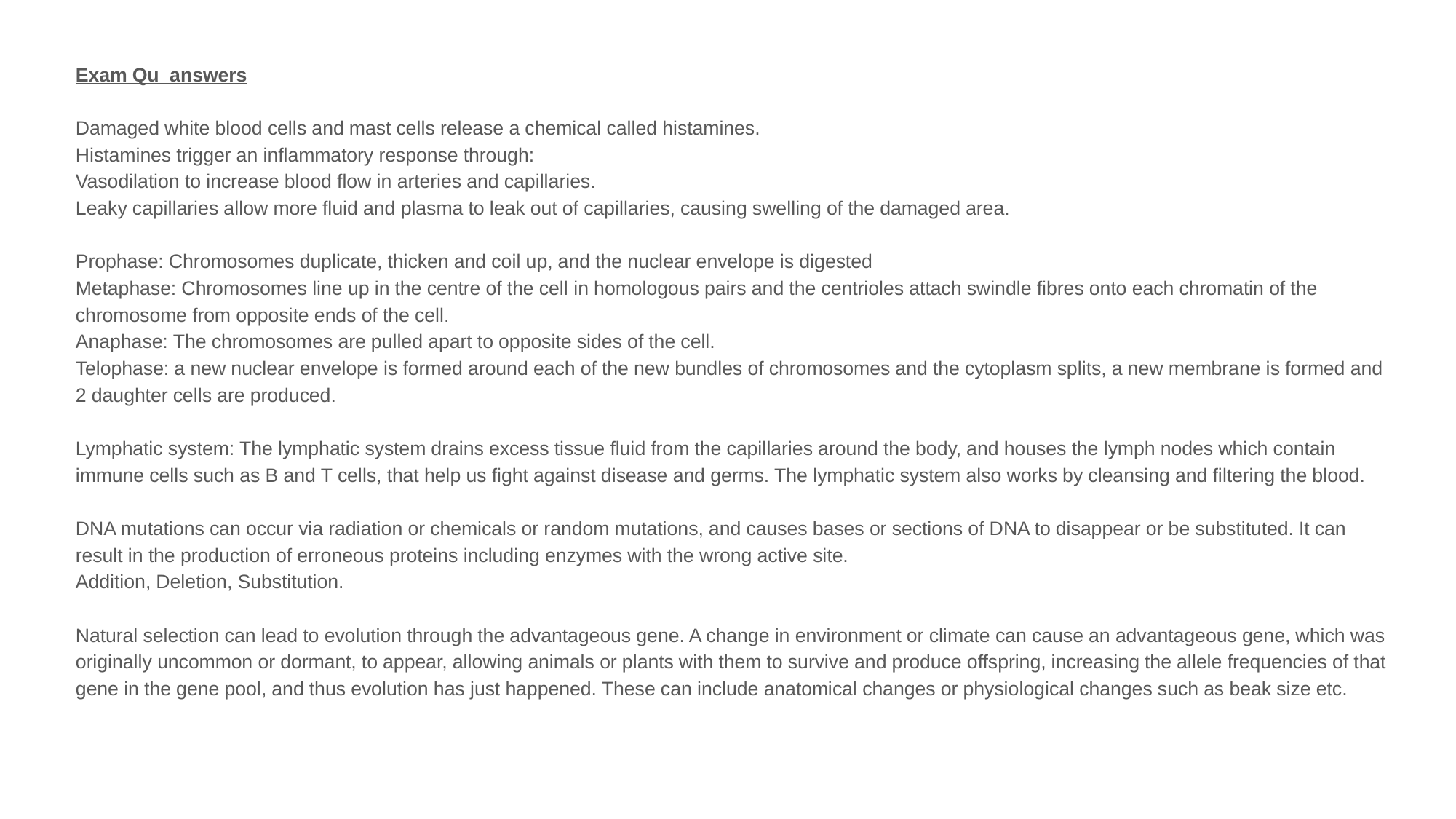

Exam Qu  answers

Damaged white blood cells and mast cells release a chemical called histamines.
Histamines trigger an inflammatory response through:
Vasodilation to increase blood flow in arteries and capillaries.
Leaky capillaries allow more fluid and plasma to leak out of capillaries, causing swelling of the damaged area.
Prophase: Chromosomes duplicate, thicken and coil up, and the nuclear envelope is digested
Metaphase: Chromosomes line up in the centre of the cell in homologous pairs and the centrioles attach swindle fibres onto each chromatin of the chromosome from opposite ends of the cell.
Anaphase: The chromosomes are pulled apart to opposite sides of the cell.
Telophase: a new nuclear envelope is formed around each of the new bundles of chromosomes and the cytoplasm splits, a new membrane is formed and 2 daughter cells are produced.
Lymphatic system: The lymphatic system drains excess tissue fluid from the capillaries around the body, and houses the lymph nodes which contain immune cells such as B and T cells, that help us fight against disease and germs. The lymphatic system also works by cleansing and filtering the blood.
DNA mutations can occur via radiation or chemicals or random mutations, and causes bases or sections of DNA to disappear or be substituted. It can result in the production of erroneous proteins including enzymes with the wrong active site.
Addition, Deletion, Substitution.
Natural selection can lead to evolution through the advantageous gene. A change in environment or climate can cause an advantageous gene, which was originally uncommon or dormant, to appear, allowing animals or plants with them to survive and produce offspring, increasing the allele frequencies of that gene in the gene pool, and thus evolution has just happened. These can include anatomical changes or physiological changes such as beak size etc.